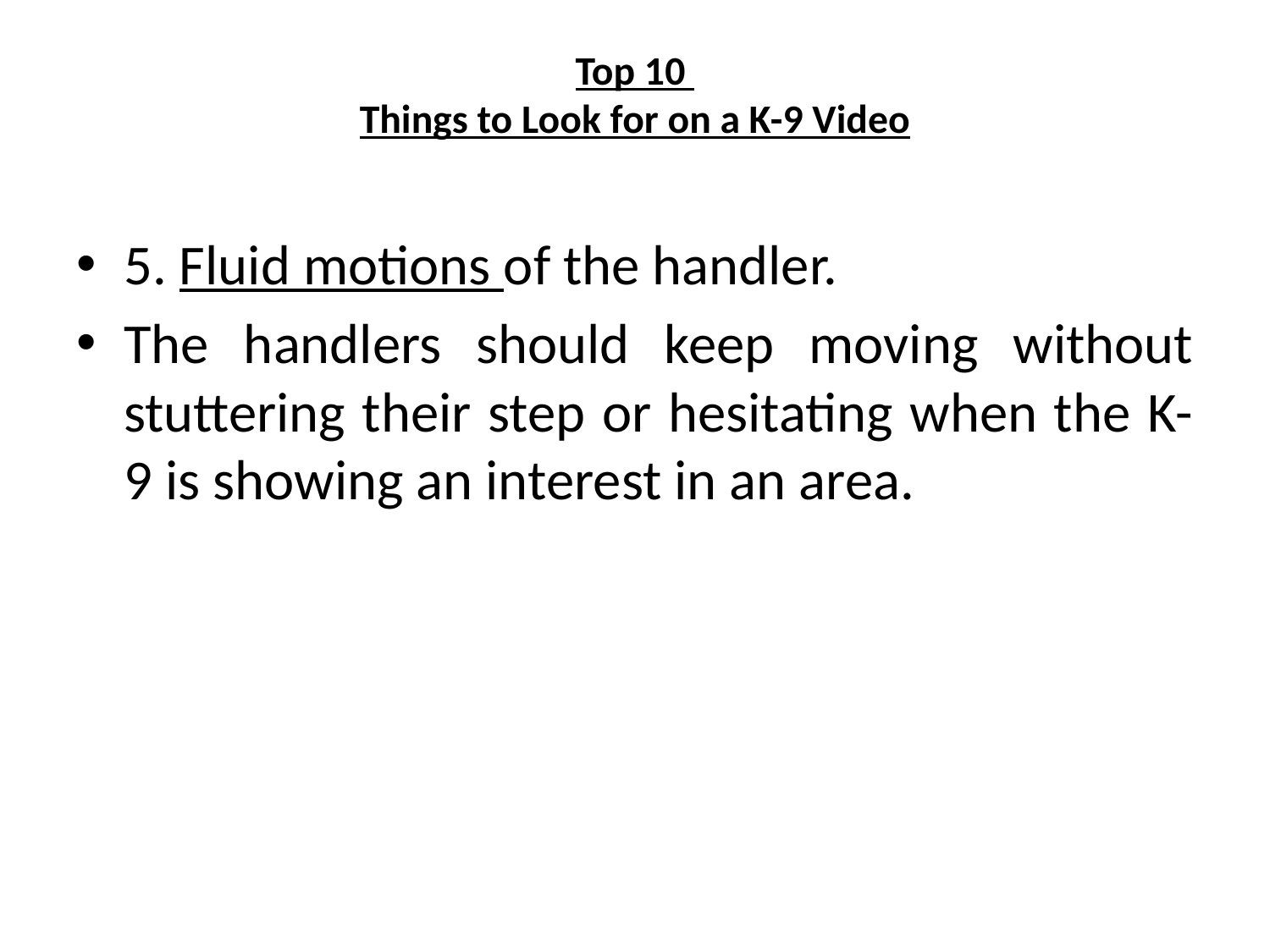

# Top 10 Things to Look for on a K-9 Video
5. Fluid motions of the handler.
The handlers should keep moving without stuttering their step or hesitating when the K-9 is showing an interest in an area.